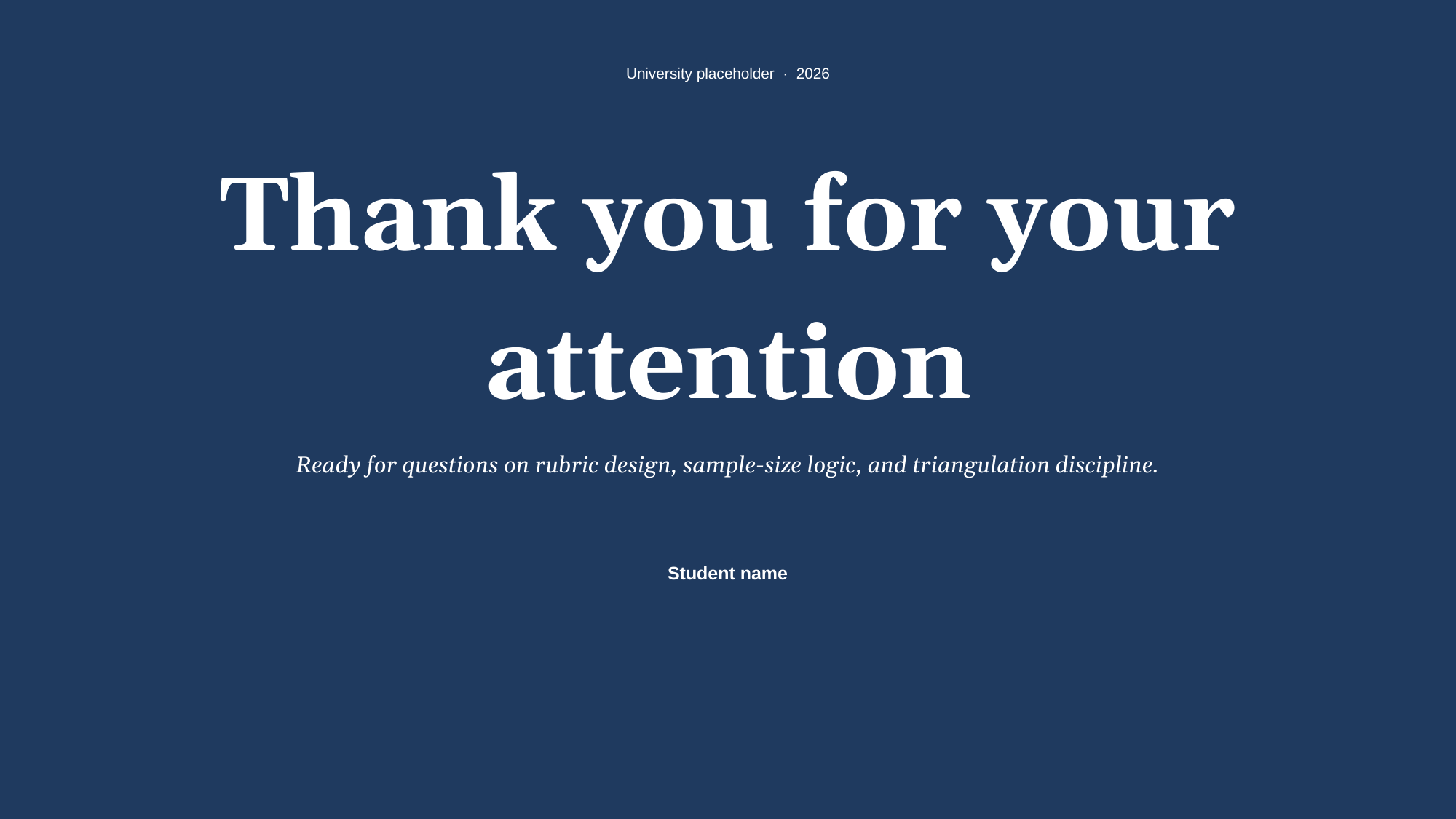

University placeholder  ·  2026
Thank you for your attention
Ready for questions on rubric design, sample-size logic, and triangulation discipline.
Student name